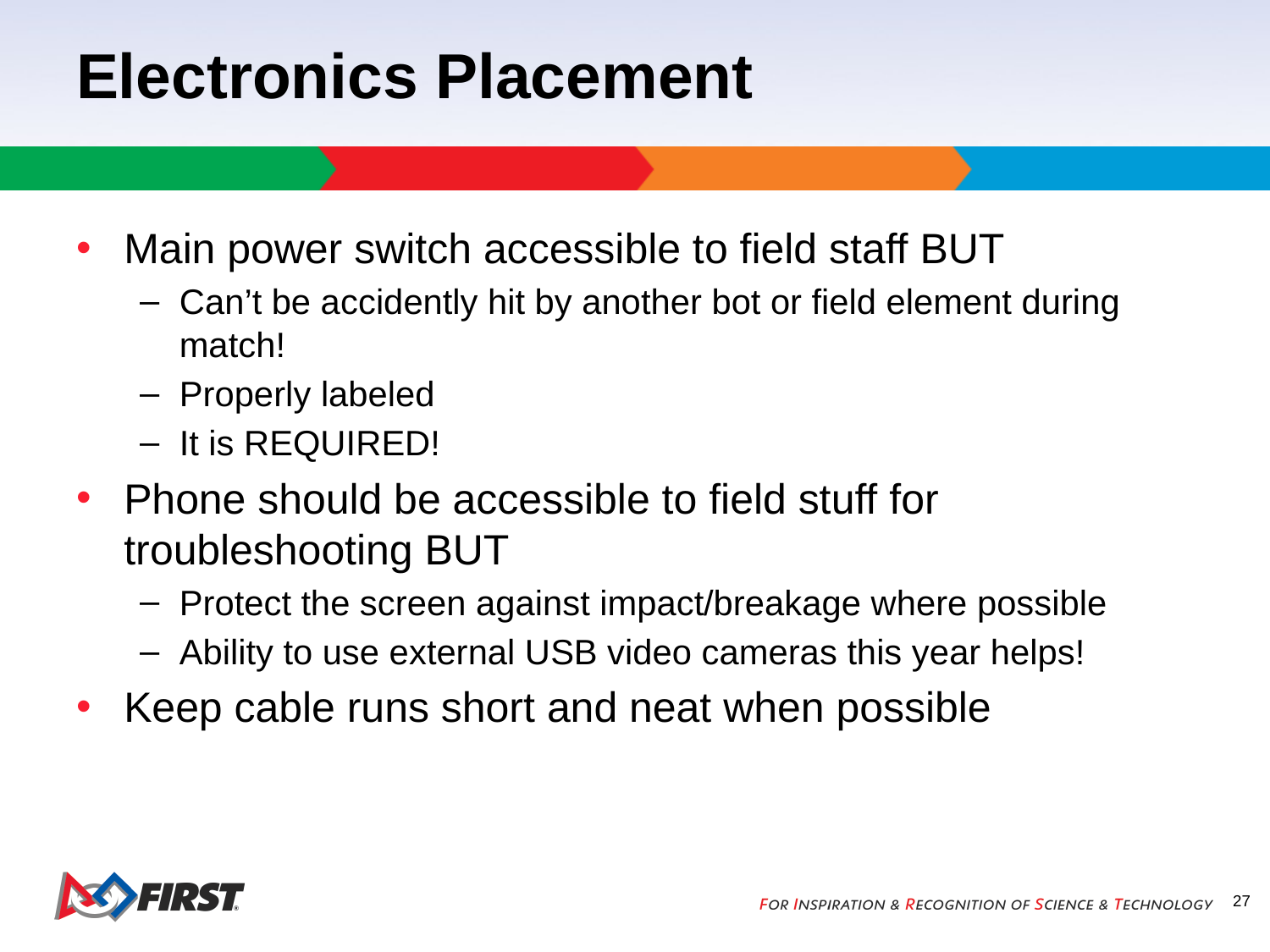

# Electronics Placement
Main power switch accessible to field staff BUT
Can’t be accidently hit by another bot or field element during match!
Properly labeled
It is REQUIRED!
Phone should be accessible to field stuff for troubleshooting BUT
Protect the screen against impact/breakage where possible
Ability to use external USB video cameras this year helps!
Keep cable runs short and neat when possible